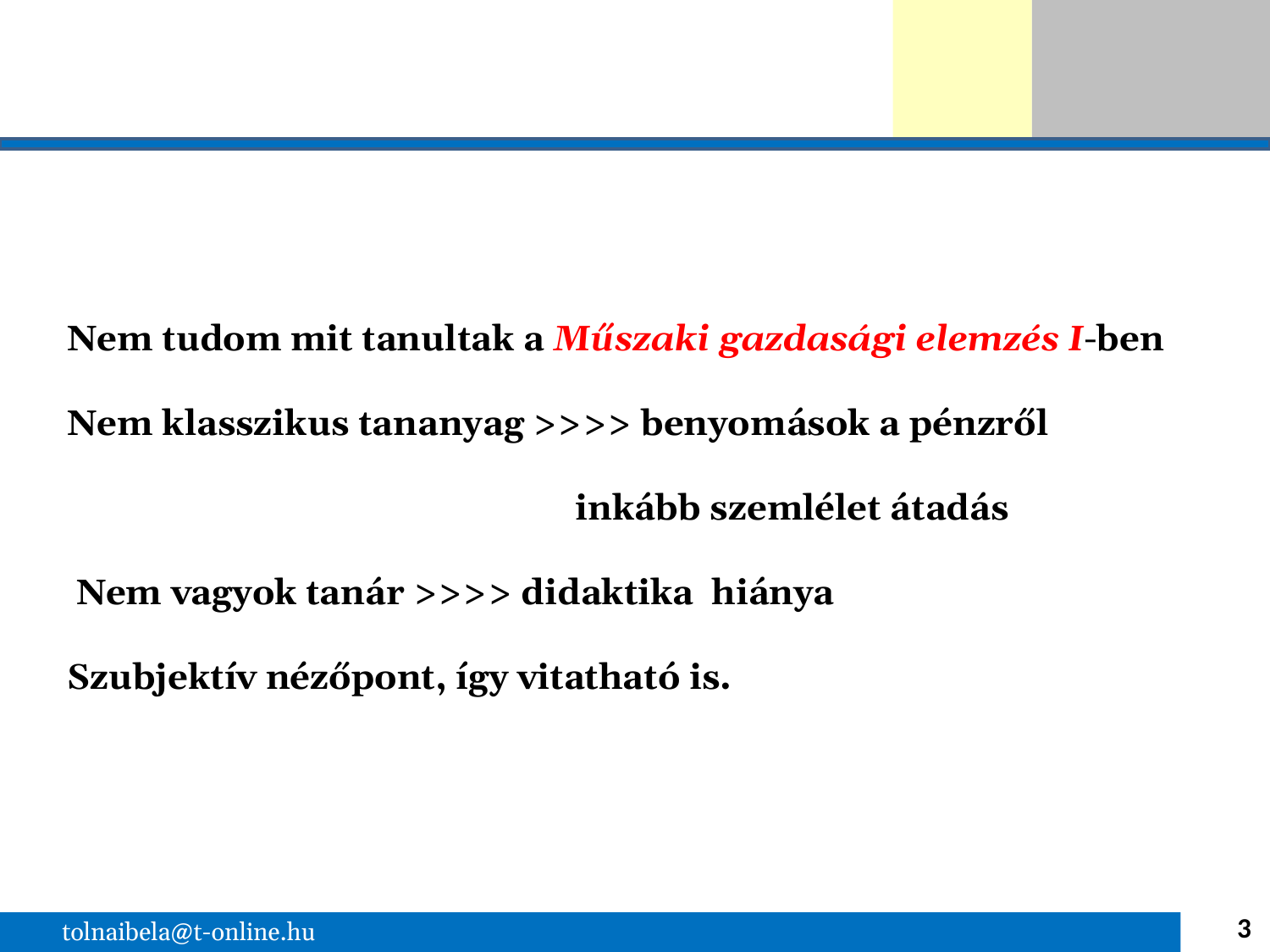

# Nem tudom mit tanultak a Műszaki gazdasági elemzés I-ben Nem klasszikus tananyag >>>> benyomások a pénzről inkább szemlélet átadás Nem vagyok tanár >>>> didaktika  hiánya Szubjektív nézőpont, így vitatható is.
3
tolnaibela@t-online.hu